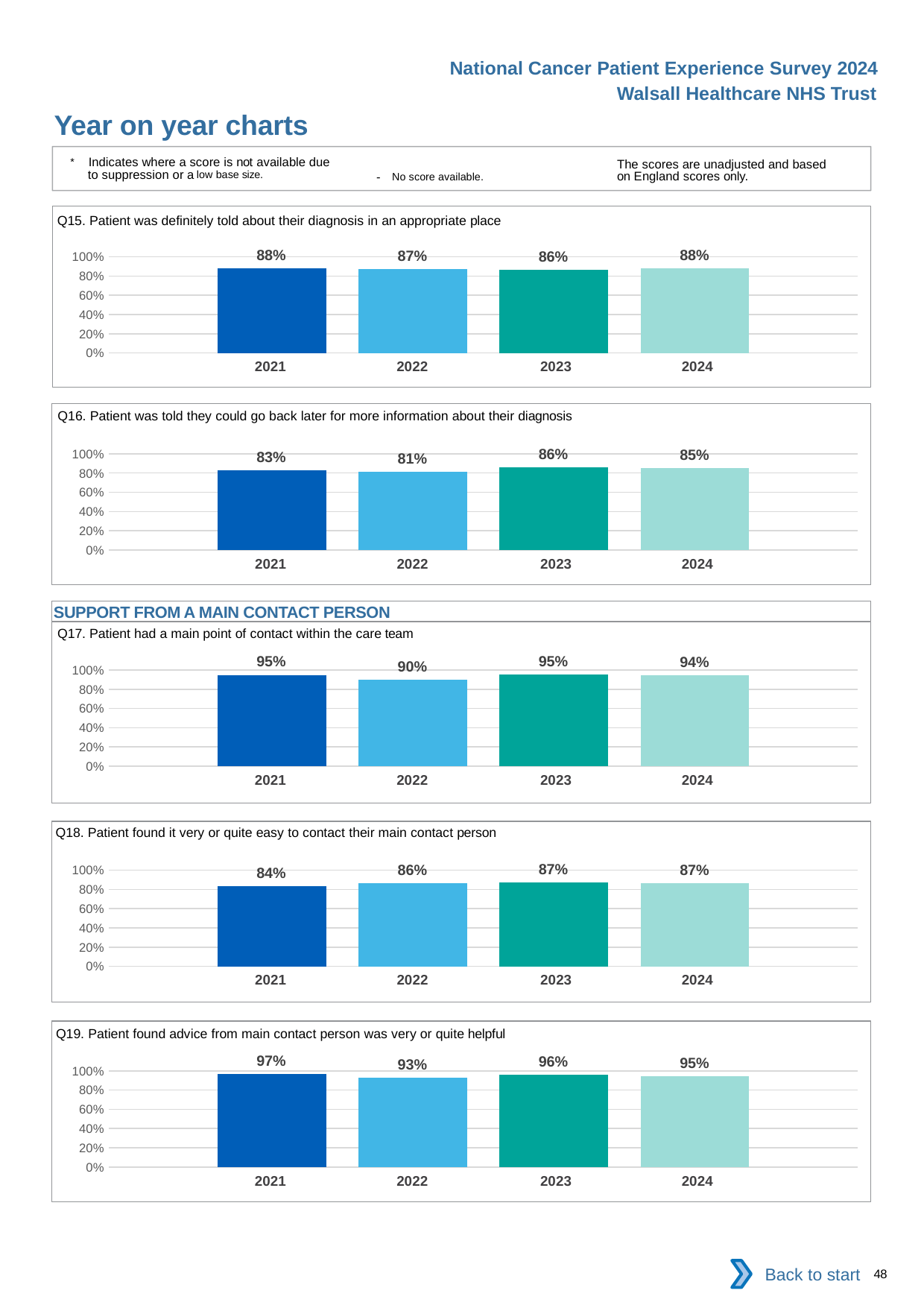

National Cancer Patient Experience Survey 2024
Walsall Healthcare NHS Trust
Year on year charts

*  Indicates where a score is not available due to suppression or a low base size.
The scores are unadjusted and based on England scores only.
- No score available.
Q15. Patient was definitely told about their diagnosis in an appropriate place

### Chart

| Category | 2021 | 2022 | 2023 | 2024 |
|---|---|---|---|---|
| Category 1 | 0.88 | 0.8697674 | 0.8632479 | 0.8793103 |
| 2021 | 2022 | 2023 | 2024 |
| --- | --- | --- | --- |
Q16. Patient was told they could go back later for more information about their diagnosis

### Chart

| Category | 2021 | 2022 | 2023 | 2024 |
|---|---|---|---|---|
| Category 1 | 0.8324022 | 0.8112245 | 0.8617512 | 0.8516746 |
| 2021 | 2022 | 2023 | 2024 |
| --- | --- | --- | --- |
SUPPORT FROM A MAIN CONTACT PERSON
Q17. Patient had a main point of contact within the care team

### Chart

| Category | 2021 | 2022 | 2023 | 2024 |
|---|---|---|---|---|
| Category 1 | 0.9487179 | 0.902439 | 0.9504505 | 0.9414414 |
| 2021 | 2022 | 2023 | 2024 |
| --- | --- | --- | --- |
Q18. Patient found it very or quite easy to contact their main contact person

### Chart

| Category | 2021 | 2022 | 2023 | 2024 |
|---|---|---|---|---|
| Category 1 | 0.8362573 | 0.8647059 | 0.8730964 | 0.8666667 |
| 2021 | 2022 | 2023 | 2024 |
| --- | --- | --- | --- |
Q19. Patient found advice from main contact person was very or quite helpful

### Chart

| Category | 2021 | 2022 | 2023 | 2024 |
|---|---|---|---|---|
| Category 1 | 0.9659091 | 0.9252874 | 0.960199 | 0.9460784 |
| 2021 | 2022 | 2023 | 2024 |
| --- | --- | --- | --- |
Back to start

48